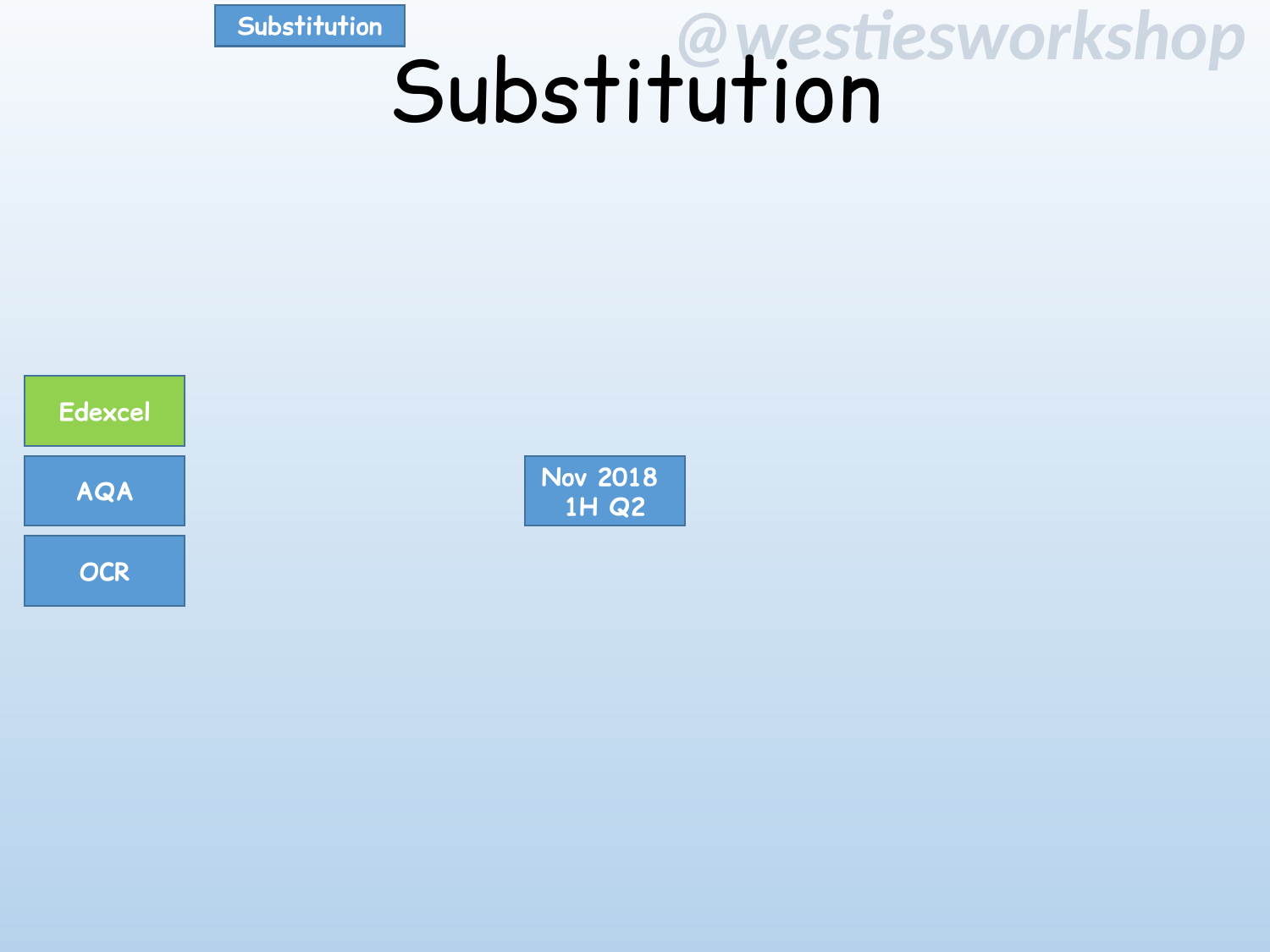

# Substitution
Substitution
Edexcel
AQA
Nov 2018  1H Q2
OCR